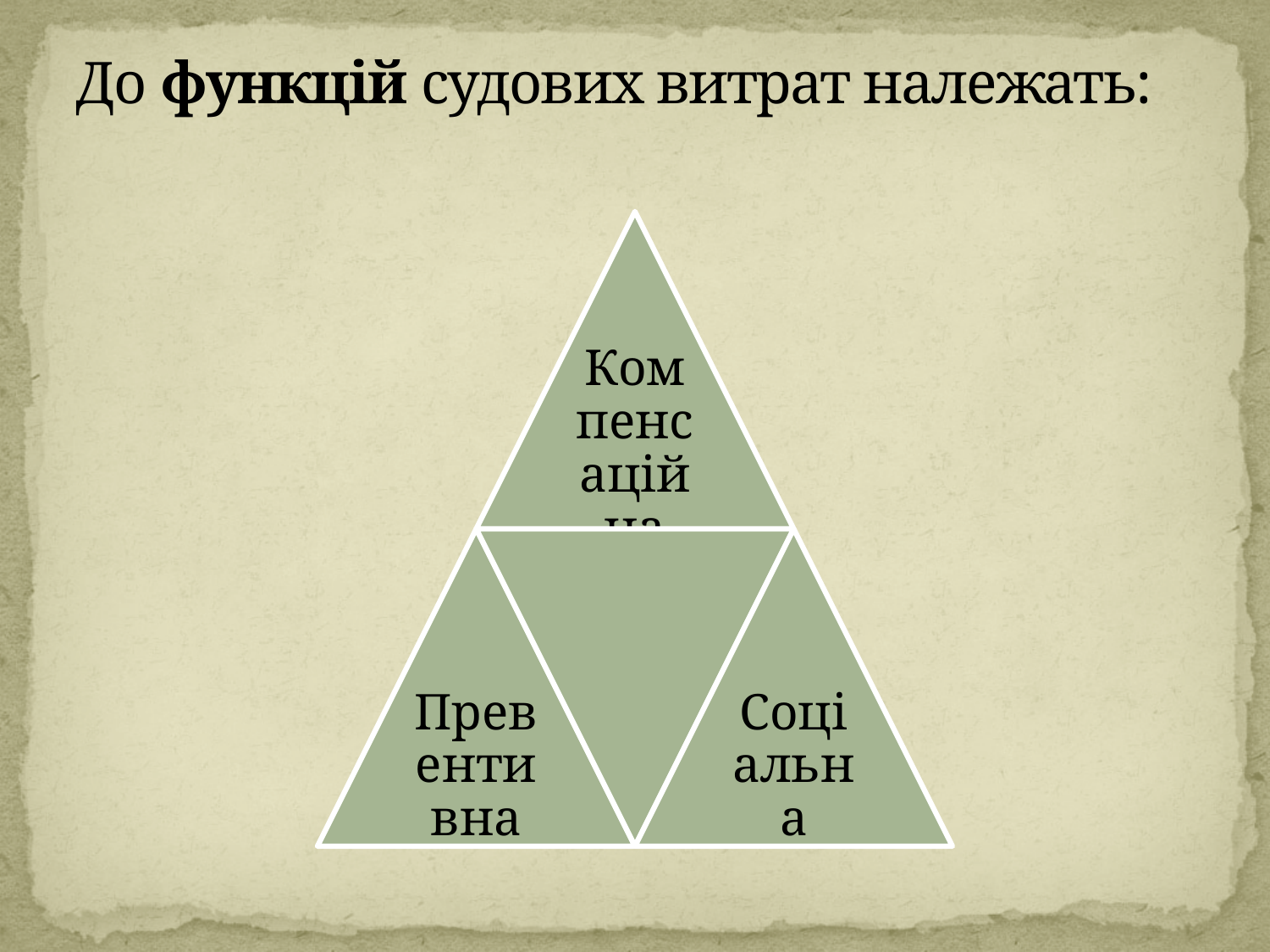

# До функцій судових витрат належать:
Компенсаційна
Превентивна

Соціальна